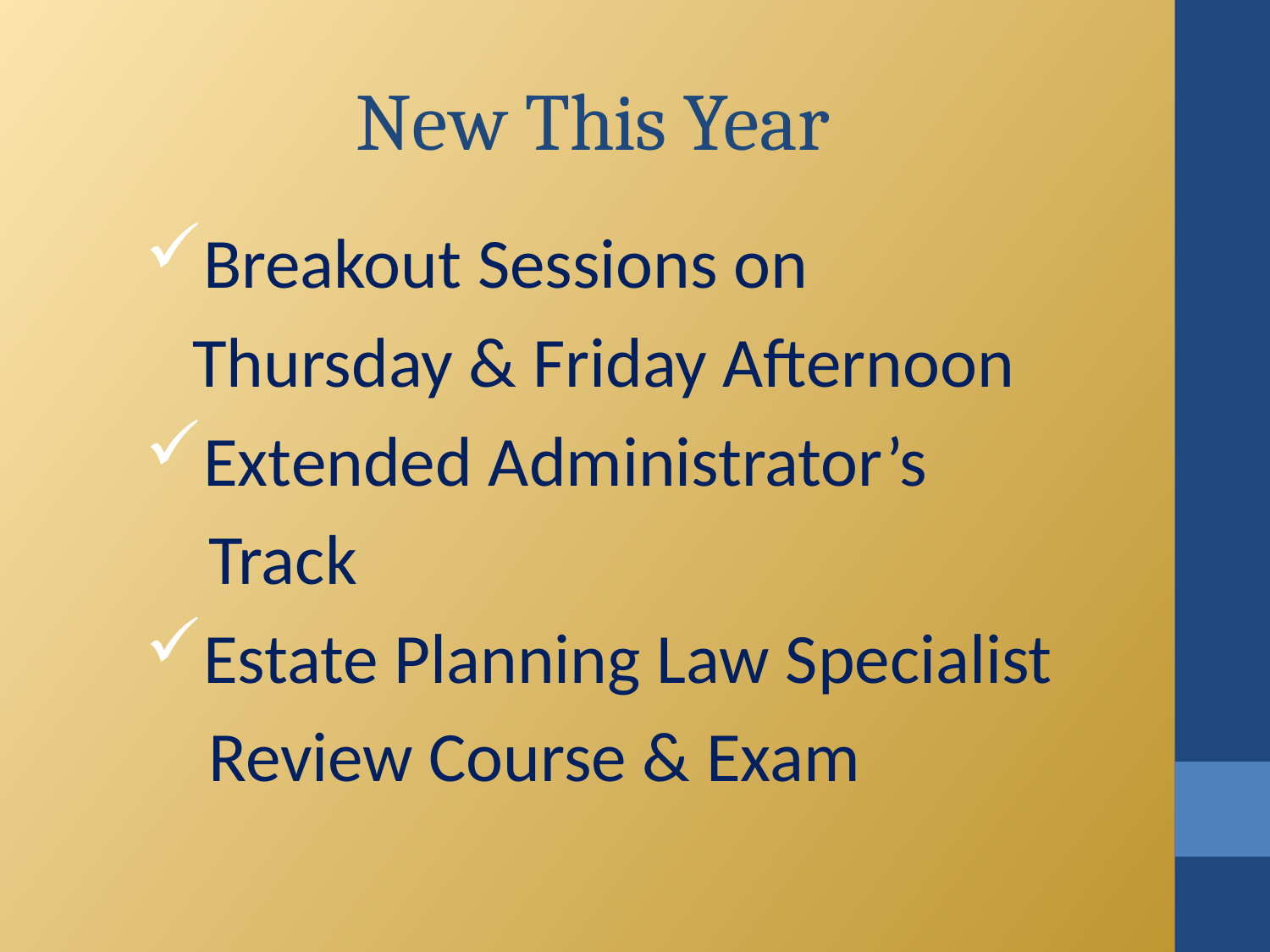

# New This Year
Breakout Sessions on
   Thursday & Friday Afternoon
Extended Administrator’s
    Track
Estate Planning Law Specialist
    Review Course & Exam